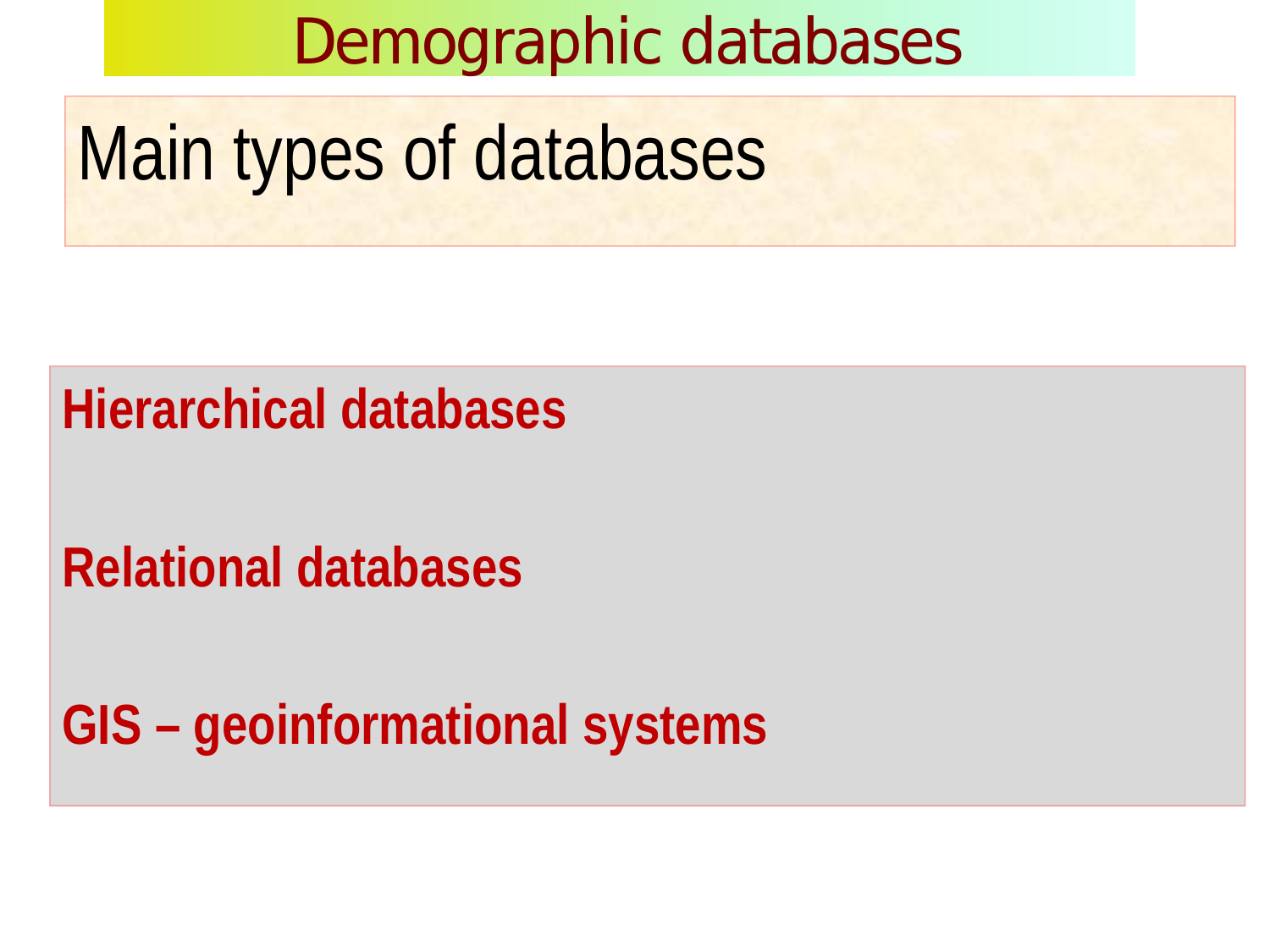

# Demographic databases
Main types of databases
Hierarchical databases

Relational databases

GIS – geoinformational systems